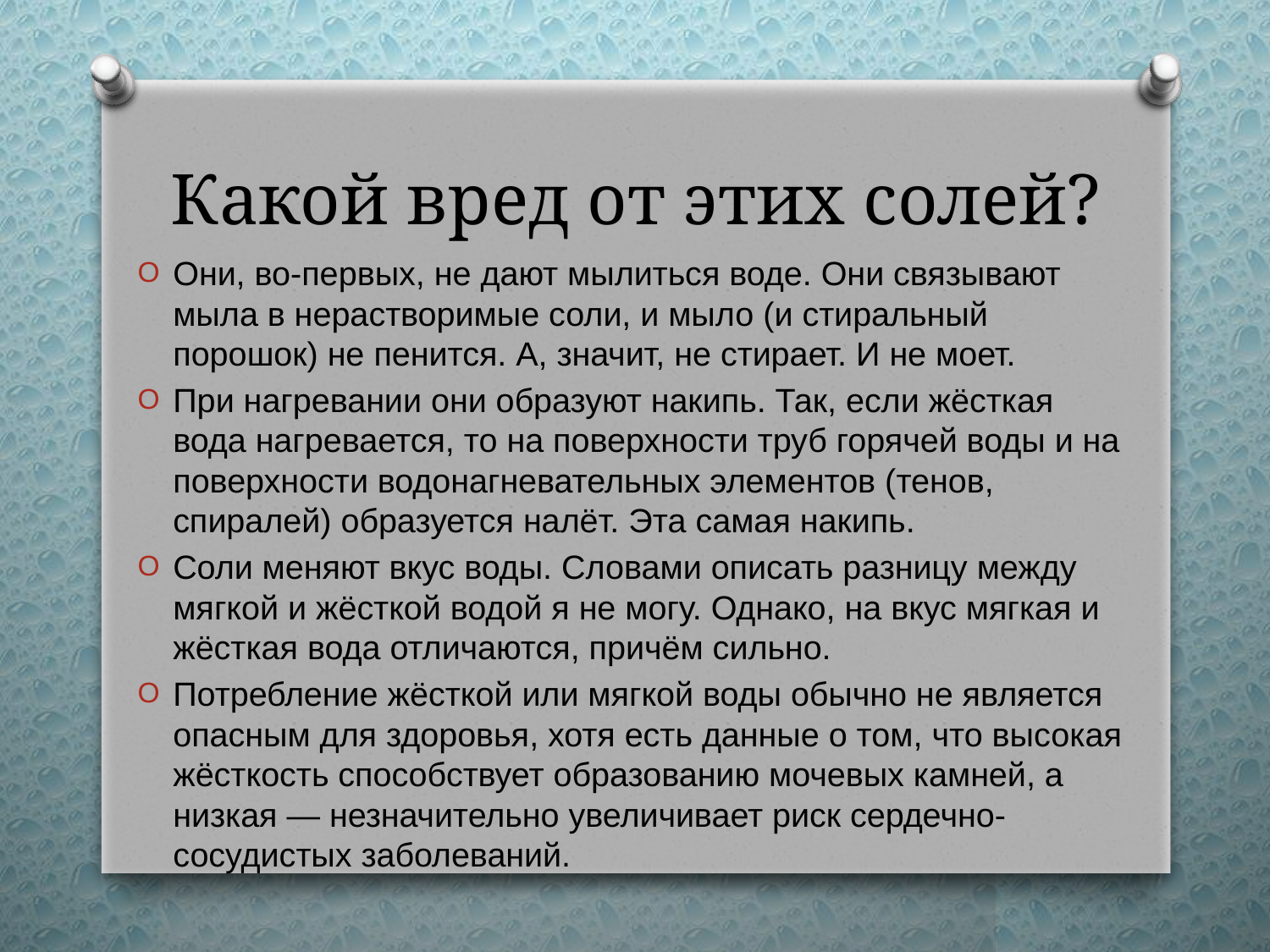

# Какой вред от этих солей?
Они, во-первых, не дают мылиться воде. Они связывают мыла в нерастворимые соли, и мыло (и стиральный порошок) не пенится. А, значит, не стирает. И не моет.
При нагревании они образуют накипь. Так, если жёсткая вода нагревается, то на поверхности труб горячей воды и на поверхности водонагневательных элементов (тенов, спиралей) образуется налёт. Эта самая накипь.
Соли меняют вкус воды. Словами описать разницу между мягкой и жёсткой водой я не могу. Однако, на вкус мягкая и жёсткая вода отличаются, причём сильно.
Потребление жёсткой или мягкой воды обычно не является опасным для здоровья, хотя есть данные о том, что высокая жёсткость способствует образованию мочевых камней, а низкая — незначительно увеличивает риск сердечно-сосудистых заболеваний.